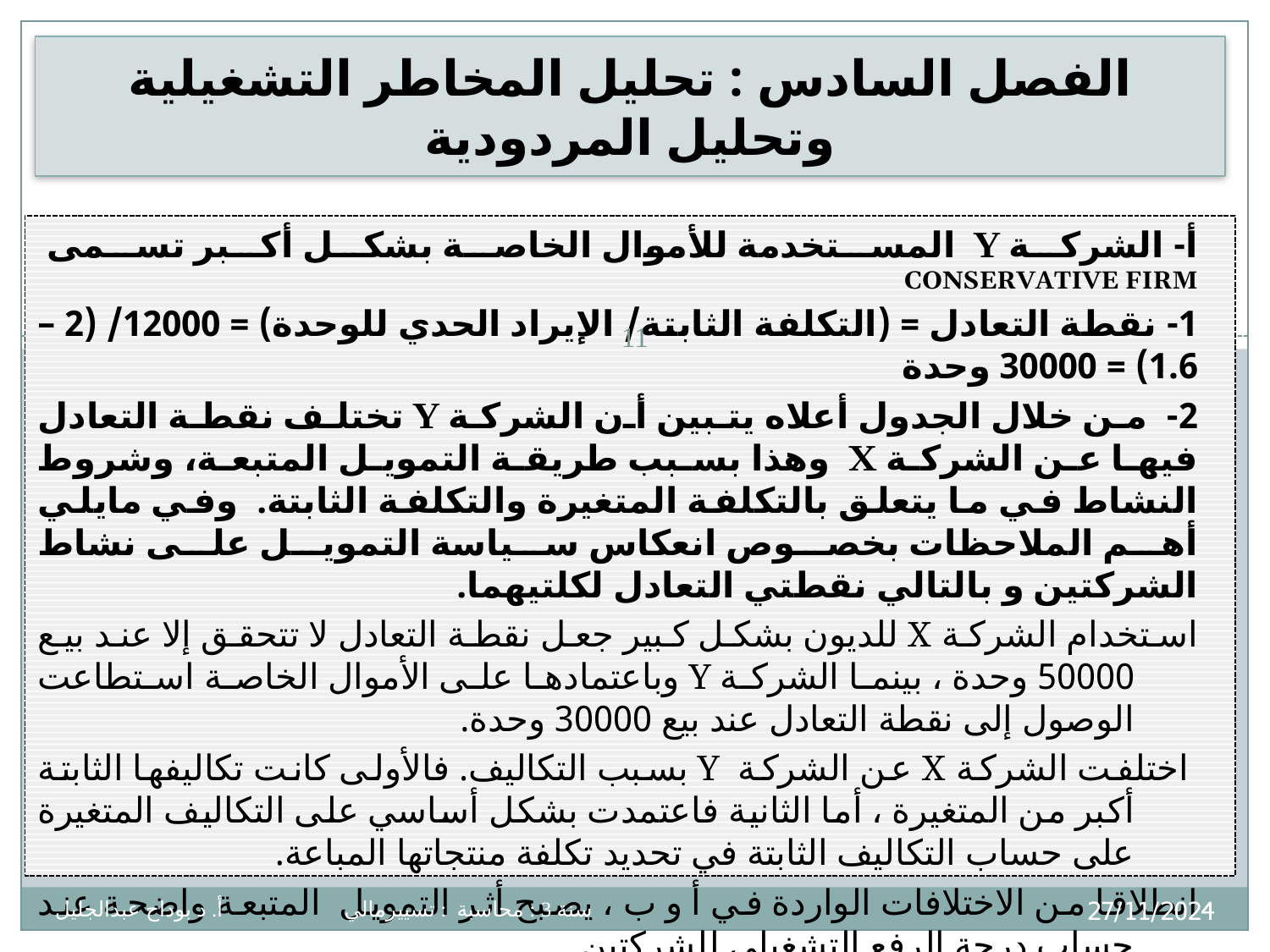

# الفصل السادس : تحليل المخاطر التشغيلية وتحليل المردودية
أ- الشركة Y  المستخدمة للأموال الخاصة بشكل أكبر تسمى  conservative firm
1- نقطة التعادل = (التكلفة الثابتة/ الإيراد الحدي للوحدة) = 12000/ (2 – 1.6) = 30000 وحدة
2-  من خلال الجدول أعلاه يتبين أن الشركة Y تختلف نقطة التعادل فيها عن الشركة X  وهذا بسبب طريقة التمويل المتبعة، وشروط النشاط في ما يتعلق بالتكلفة المتغيرة والتكلفة الثابتة.  وفي مايلي أهم الملاحظات بخصوص انعكاس سياسة التمويل على نشاط الشركتين و بالتالي نقطتي التعادل لكلتيهما.
استخدام الشركة X للديون بشكل كبير جعل نقطة التعادل لا تتحقق إلا عند بيع 50000 وحدة ، بينما الشركة Y وباعتمادها على الأموال الخاصة استطاعت الوصول إلى نقطة التعادل عند بيع 30000 وحدة.
 اختلفت الشركة X عن الشركة  Y بسبب التكاليف. فالأولى كانت تكاليفها الثابتة أكبر من المتغيرة ، أما الثانية فاعتمدت بشكل أساسي على التكاليف المتغيرة على حساب التكاليف الثابتة في تحديد تكلفة منتجاتها المباعة.
انطلاقا من الاختلافات الواردة في أ و ب ، يصبح أثر التمويل  المتبعة واضحة عند حساب درجة الرفع التشغيلي للشركتين.
11

27/11/2024
سنة 3 : محاسبة  : تسييرمالي                       أ. د بوداح عبدالجليل